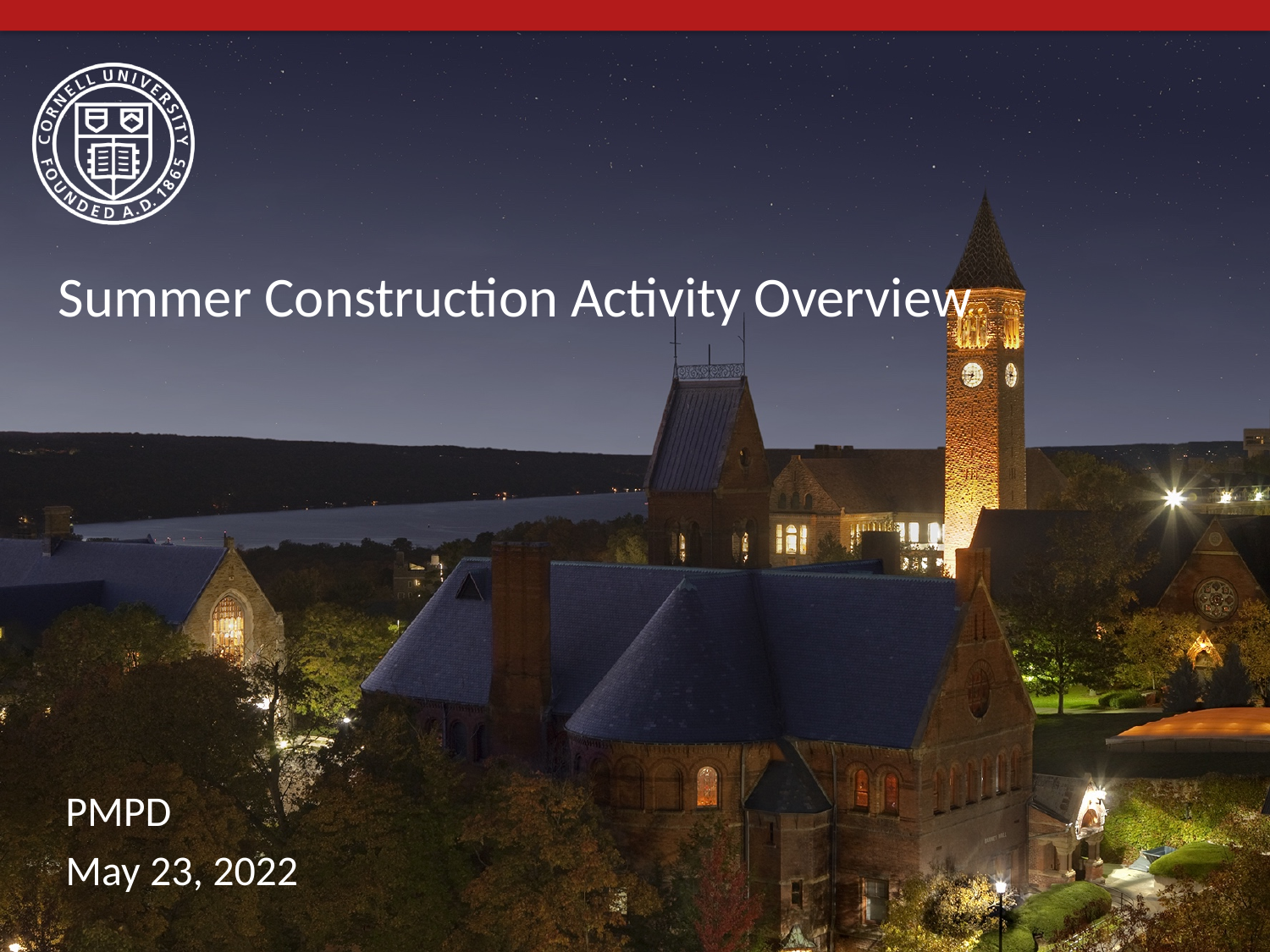

# Summer Construction Activity Overview

PMPD
May 23, 2022